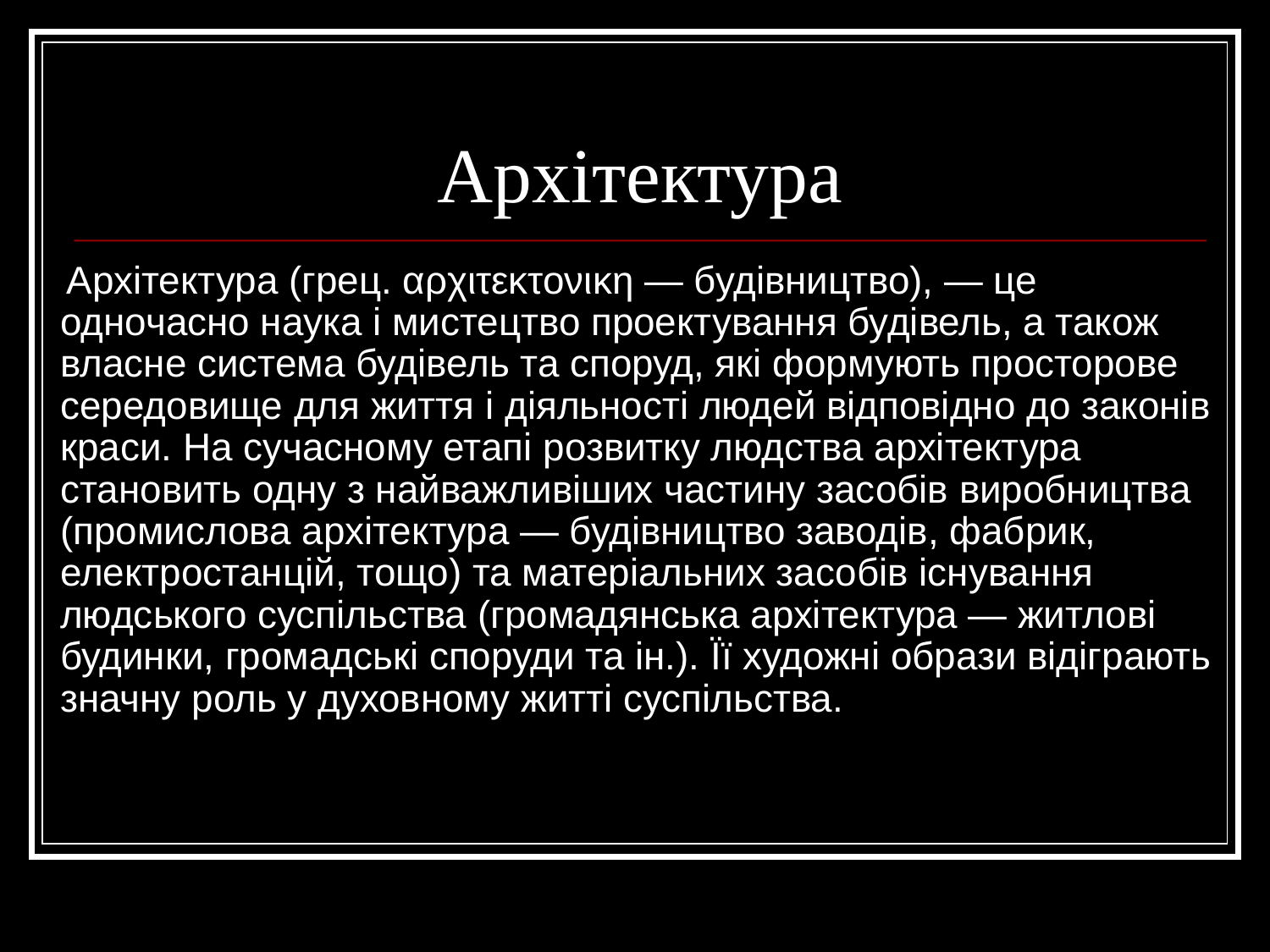

# Архітектура
     Архітектура (грец. αρχιτεκτονικη — будівництво), — це одночасно наука і мистецтво проектування будівель, а також власне система будівель та споруд, які формують просторове середовище для життя і діяльності людей відповідно до законів краси. На сучасному етапі розвитку людства архітектура становить одну з найважливіших частину засобів виробництва (промислова архітектура — будівництво заводів, фабрик, електростанцій, тощо) та матеріальних засобів існування людського суспільства (громадянська архітектура — житлові будинки, громадські споруди та ін.). Її художні образи відіграють значну роль у духовному житті суспільства.